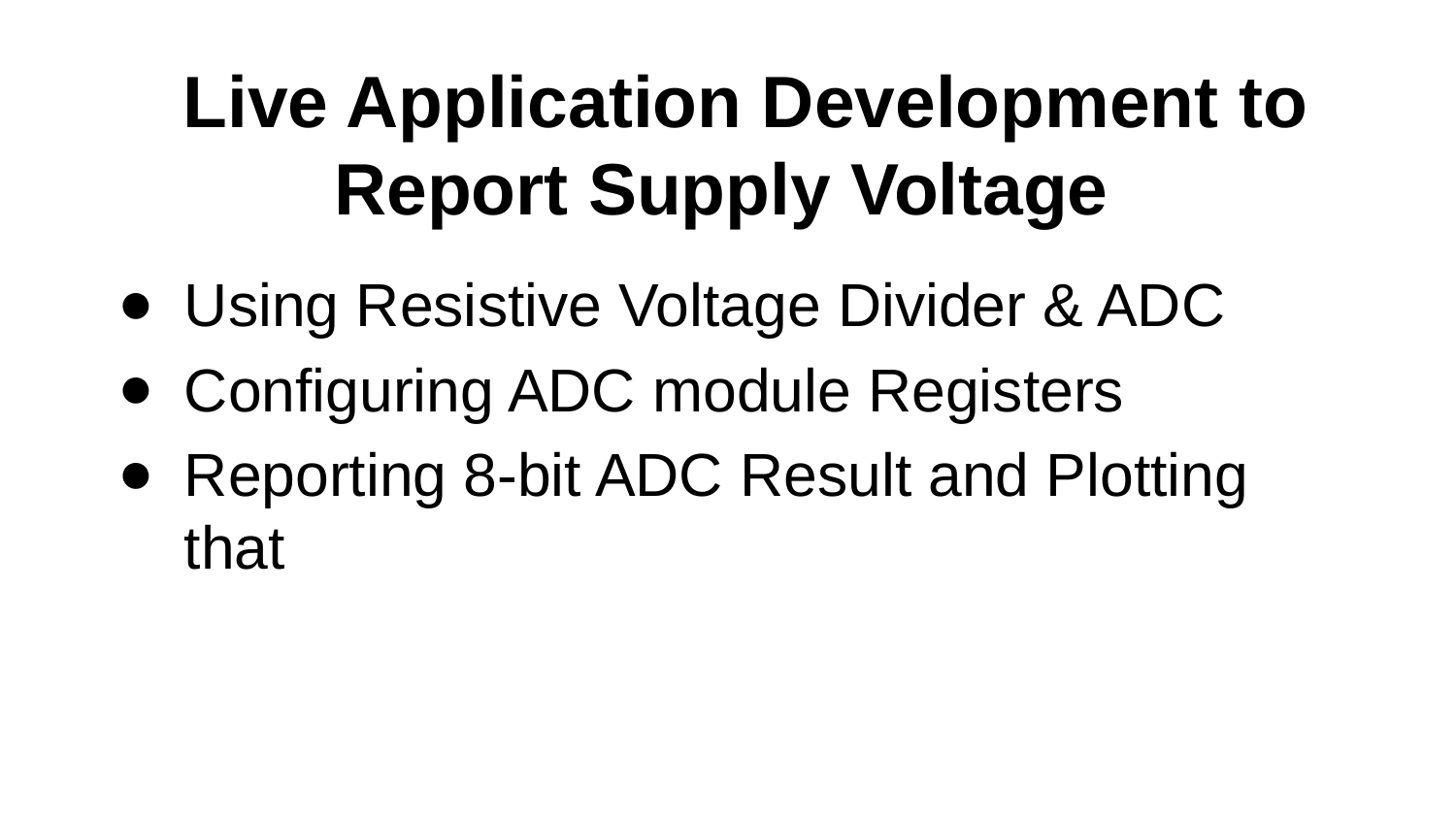

# Live Application Development to Report Supply Voltage
Using Resistive Voltage Divider & ADC
Configuring ADC module Registers
Reporting 8-bit ADC Result and Plotting that